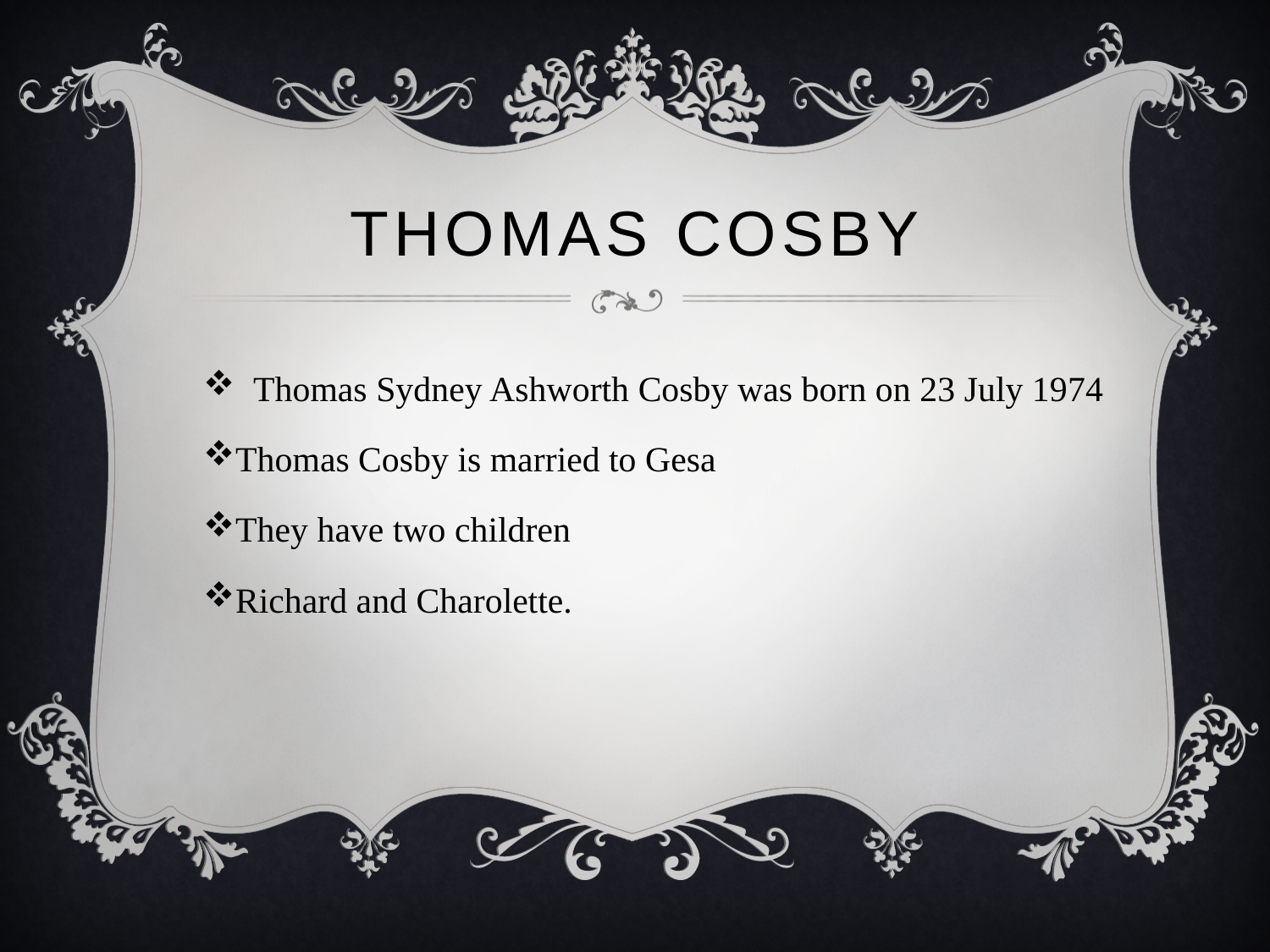

# Thomas Cosby
  Thomas Sydney Ashworth Cosby was born on 23 July 1974
Thomas Cosby is married to Gesa
They have two children
Richard and Charolette.